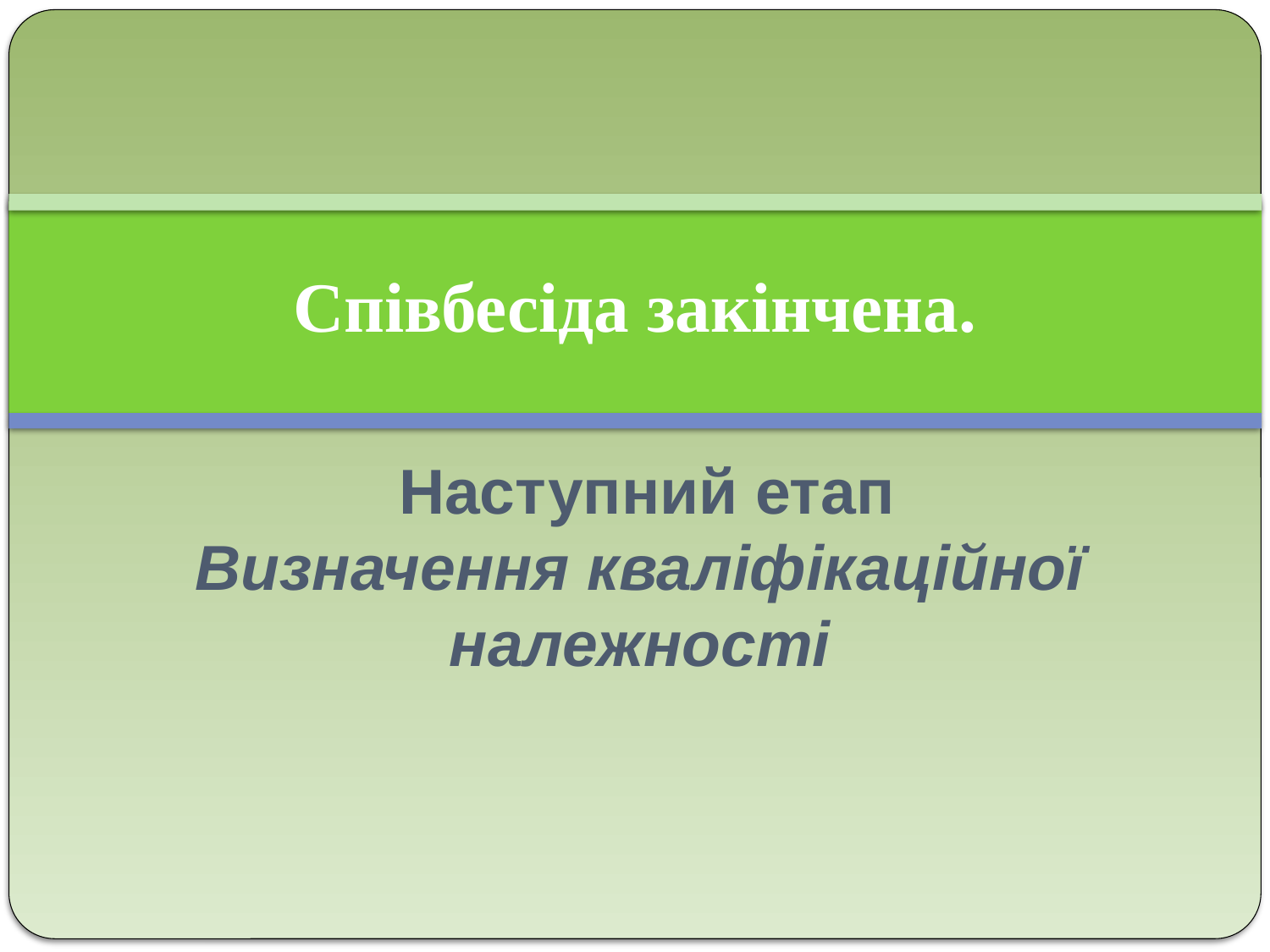

# Співбесіда закінчена.
 Наступний етап
Визначення кваліфікаційної належності